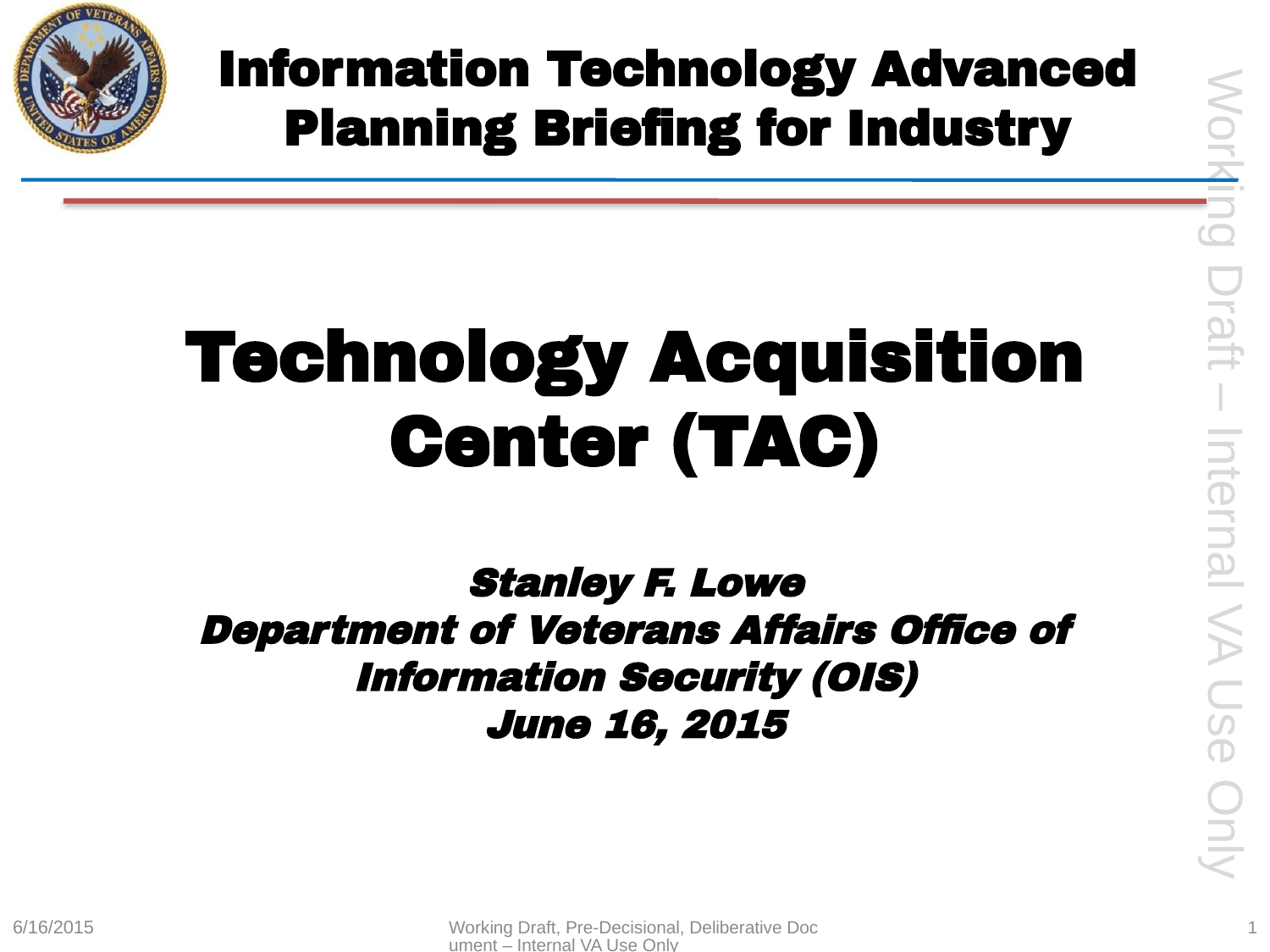

# Information Technology Advanced Planning Briefing for Industry
Technology Acquisition Center (TAC)
Stanley F. Lowe
Department of Veterans Affairs Office of Information Security (OIS)
June 16, 2015
6/16/2015
Working Draft, Pre-Decisional, Deliberative Document – Internal VA Use Only
1